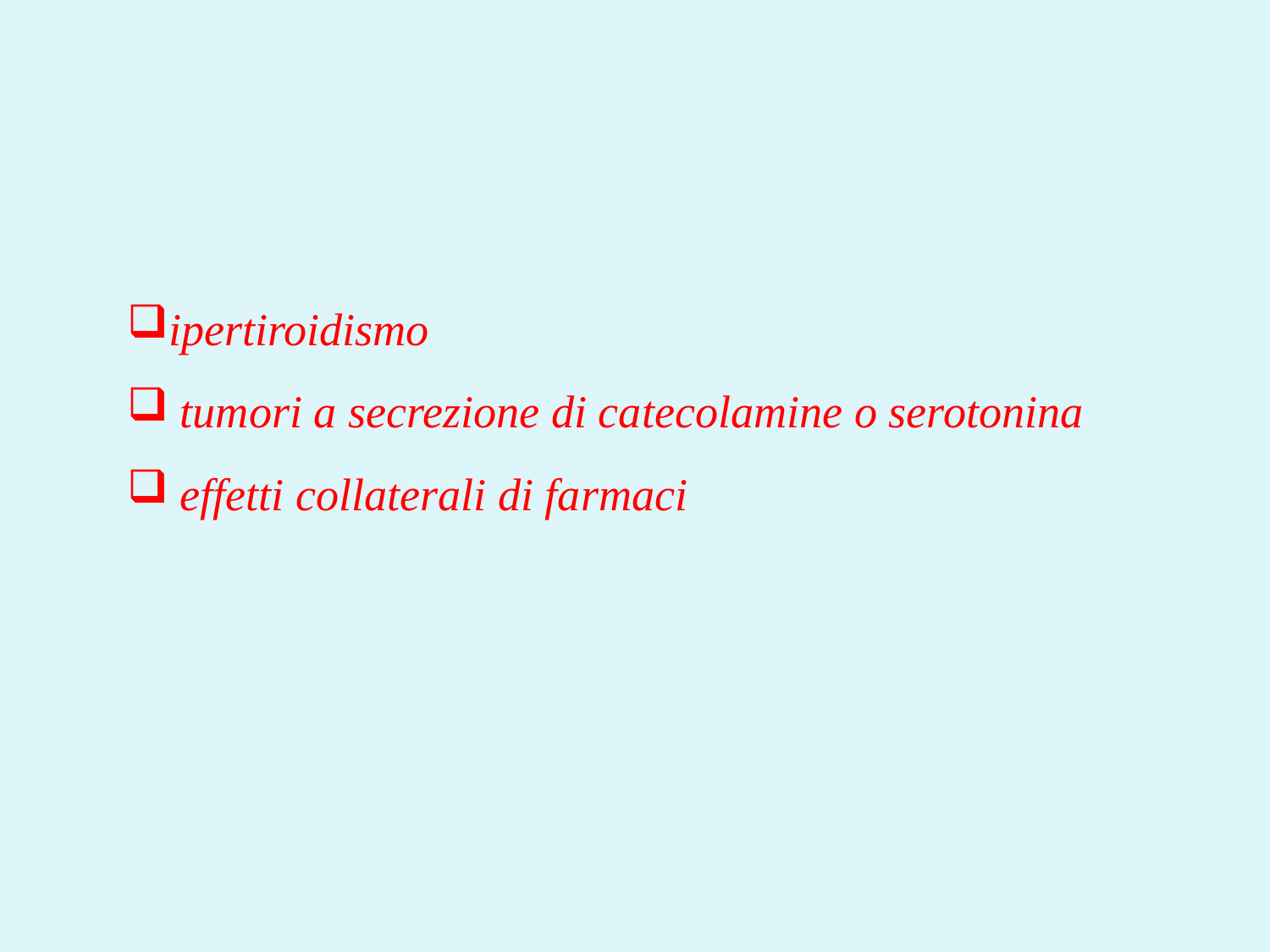

ipertiroidismo
 tumori a secrezione di catecolamine o serotonina
 effetti collaterali di farmaci